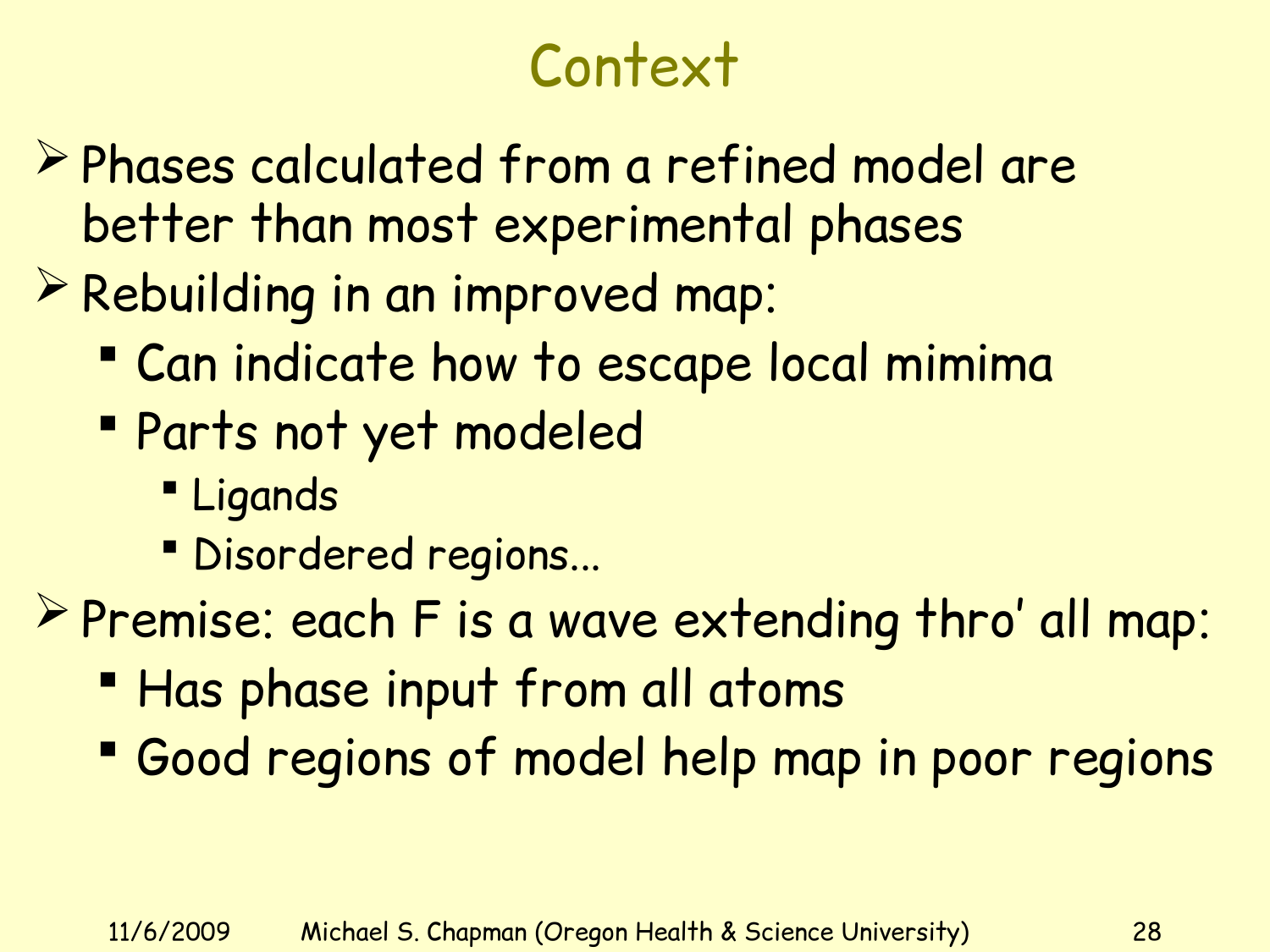

# Context
Phases calculated from a refined model are better than most experimental phases
Rebuilding in an improved map:
Can indicate how to escape local mimima
Parts not yet modeled
Ligands
Disordered regions...
Premise: each F is a wave extending thro’ all map:
Has phase input from all atoms
Good regions of model help map in poor regions
11/6/2009
Michael S. Chapman (Oregon Health & Science University)
28